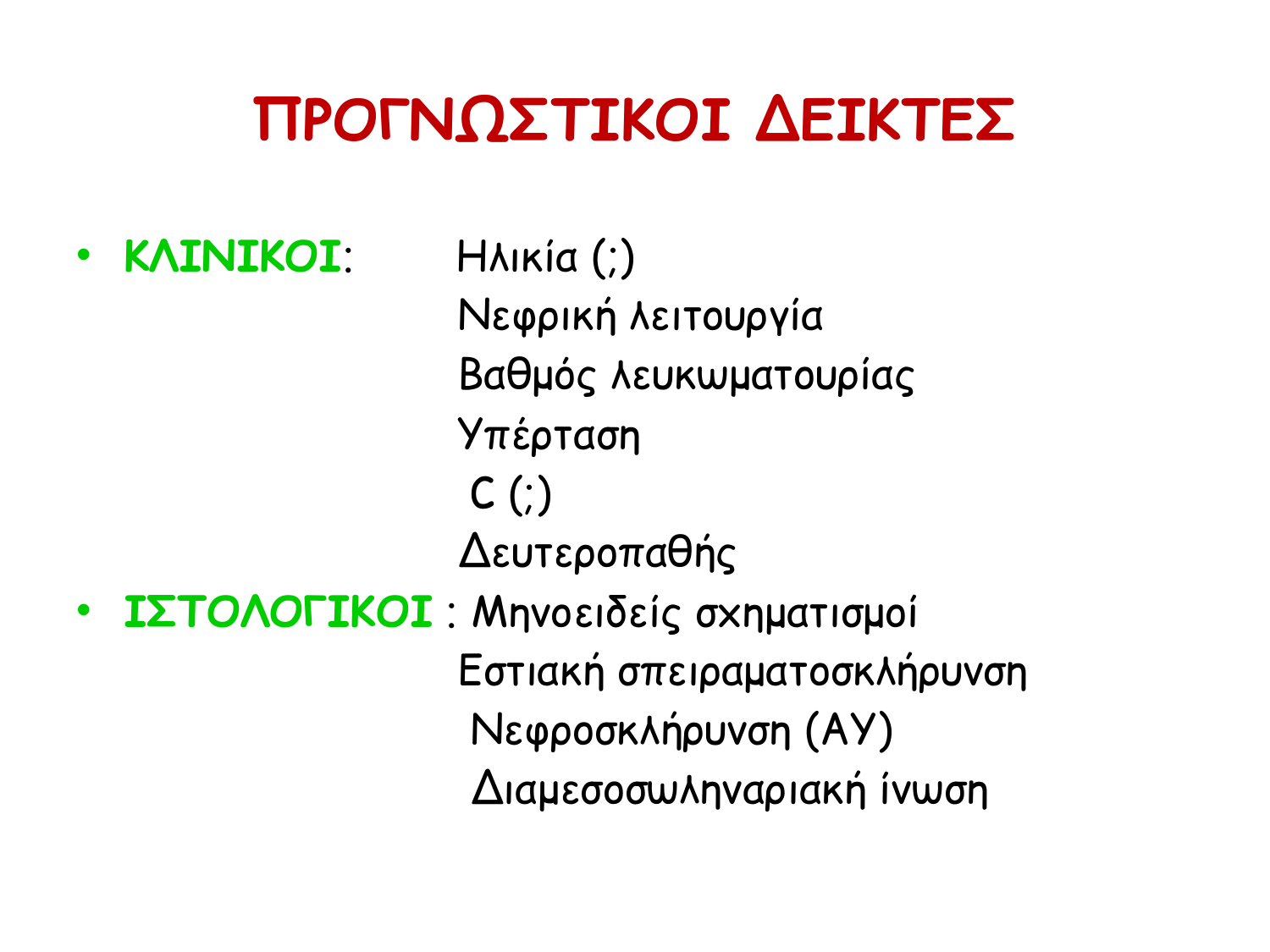

# ΠΡΟΓΝΩΣΤΙΚΟΙ ΔΕΙΚΤΕΣ
ΚΛΙΝΙΚΟΙ:        Ηλικία (;)
                              Νεφρική λειτουργία
                              Βαθμός λευκωματουρίας
                              Υπέρταση
                               C (;)
                              Δευτεροπαθής
ΙΣΤΟΛΟΓΙΚΟΙ : Μηνοειδείς σχηματισμοί
                              Εστιακή σπειραματοσκλήρυνση
                               Νεφροσκλήρυνση (ΑΥ)
                               Διαμεσοσωληναριακή ίνωση